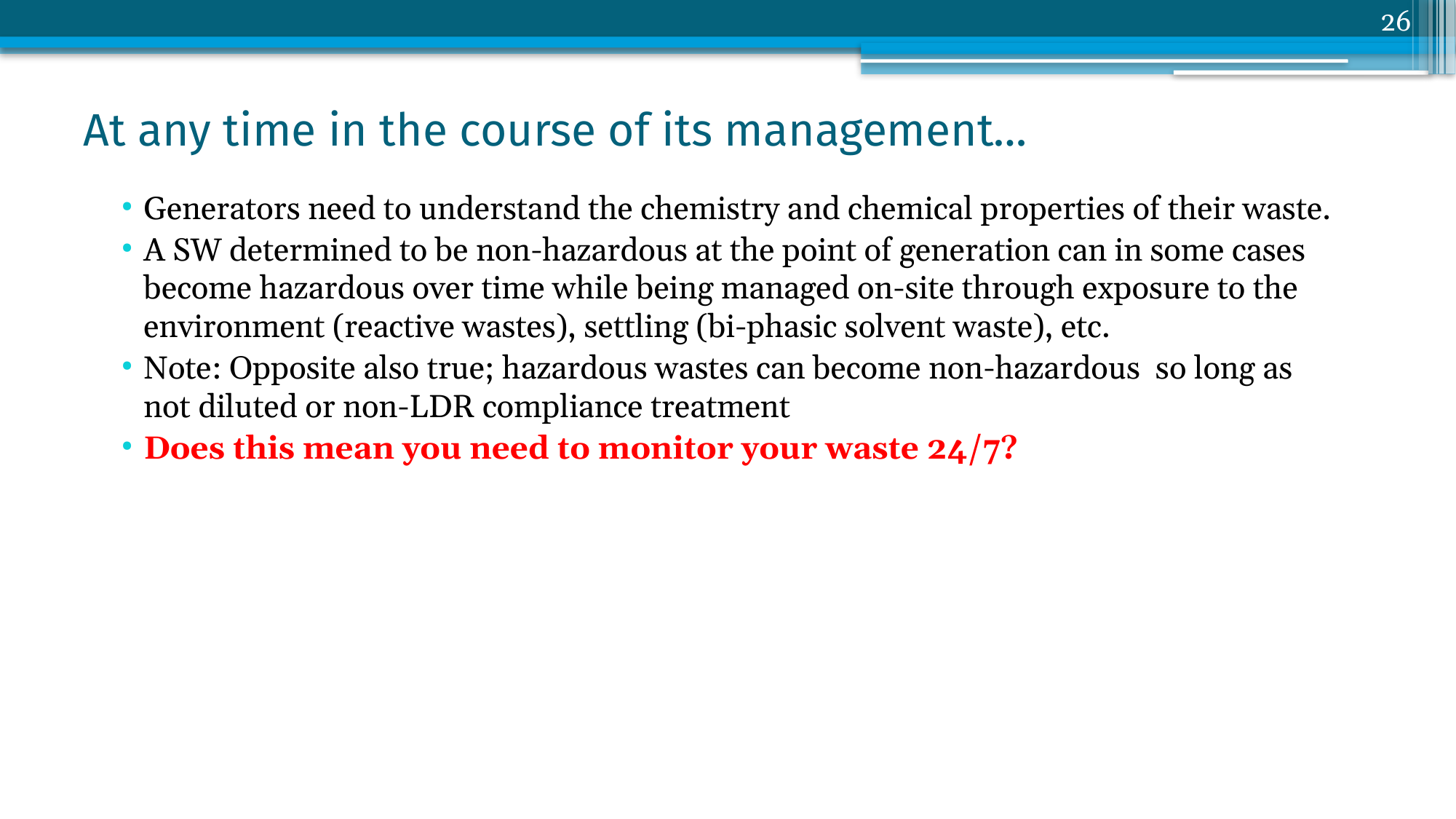

26
# At any time in the course of its management…
Generators need to understand the chemistry and chemical properties of their waste.
A SW determined to be non-hazardous at the point of generation can in some cases become hazardous over time while being managed on-site through exposure to the environment (reactive wastes), settling (bi-phasic solvent waste), etc.
Note: Opposite also true; hazardous wastes can become non-hazardous  so long as not diluted or non-LDR compliance treatment
Does this mean you need to monitor your waste 24/7?